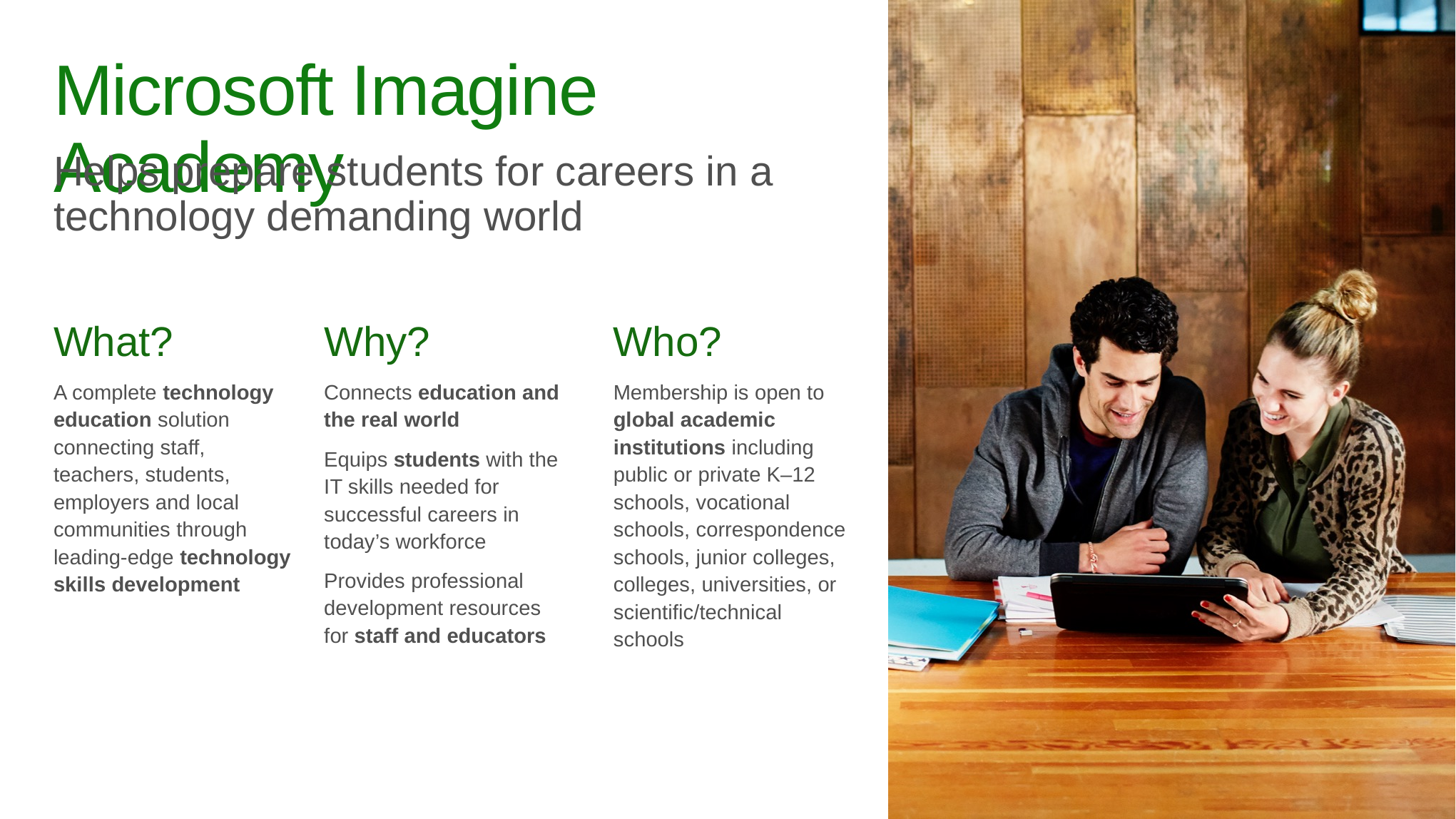

# Microsoft Imagine Academy
Helps prepare students for careers in a technology demanding world

What?
A complete technology education solution connecting staff, teachers, students, employers and local communities through leading-edge technology skills development
Why?
Connects education and the real world
Equips students with the IT skills needed for successful careers in today’s workforce
Provides professional development resources for staff and educators
Who?
Membership is open to global academic institutions including public or private K–12 schools, vocational schools, correspondence schools, junior colleges, colleges, universities, or scientific/technical schools